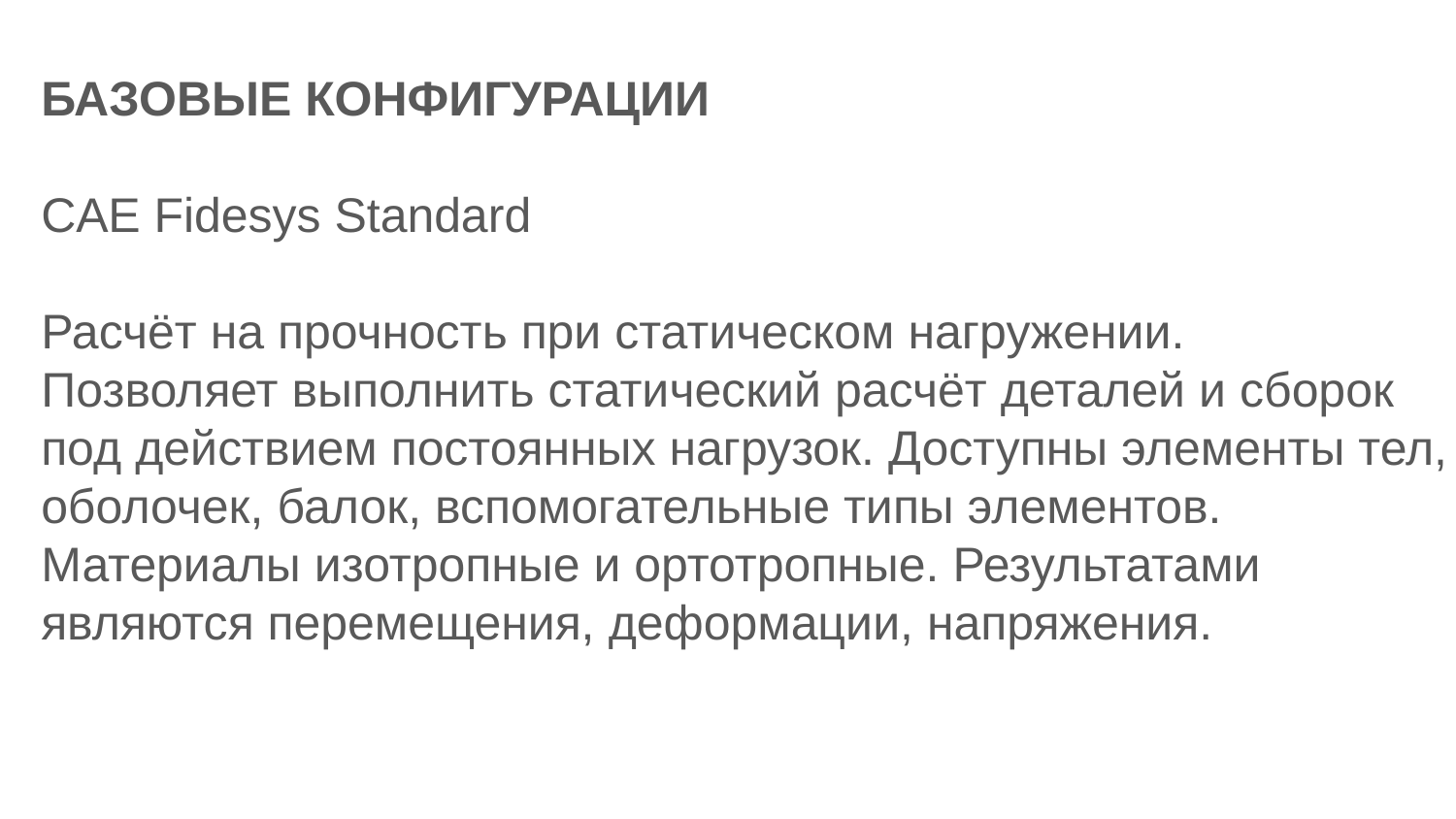

БАЗОВЫЕ КОНФИГУРАЦИИ

CAE Fidesys Standard

Расчёт на прочность при статическом нагружении.
Позволяет выполнить статический расчёт деталей и сборок под действием постоянных нагрузок. Доступны элементы тел, оболочек, балок, вспомогательные типы элементов. Материалы изотропные и ортотропные. Результатами являются перемещения, деформации, напряжения.